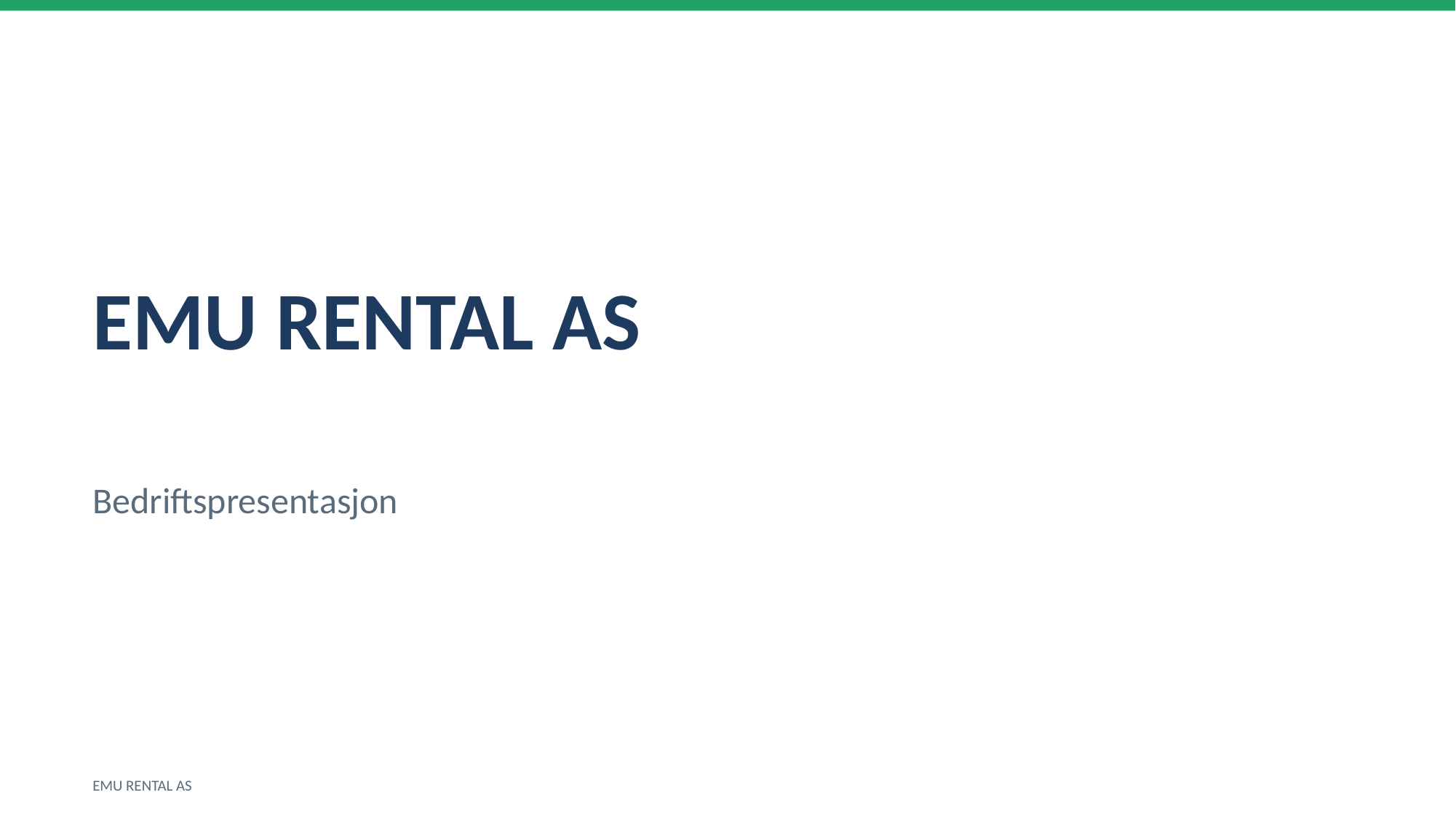

EMU RENTAL AS
Bedriftspresentasjon
EMU RENTAL AS